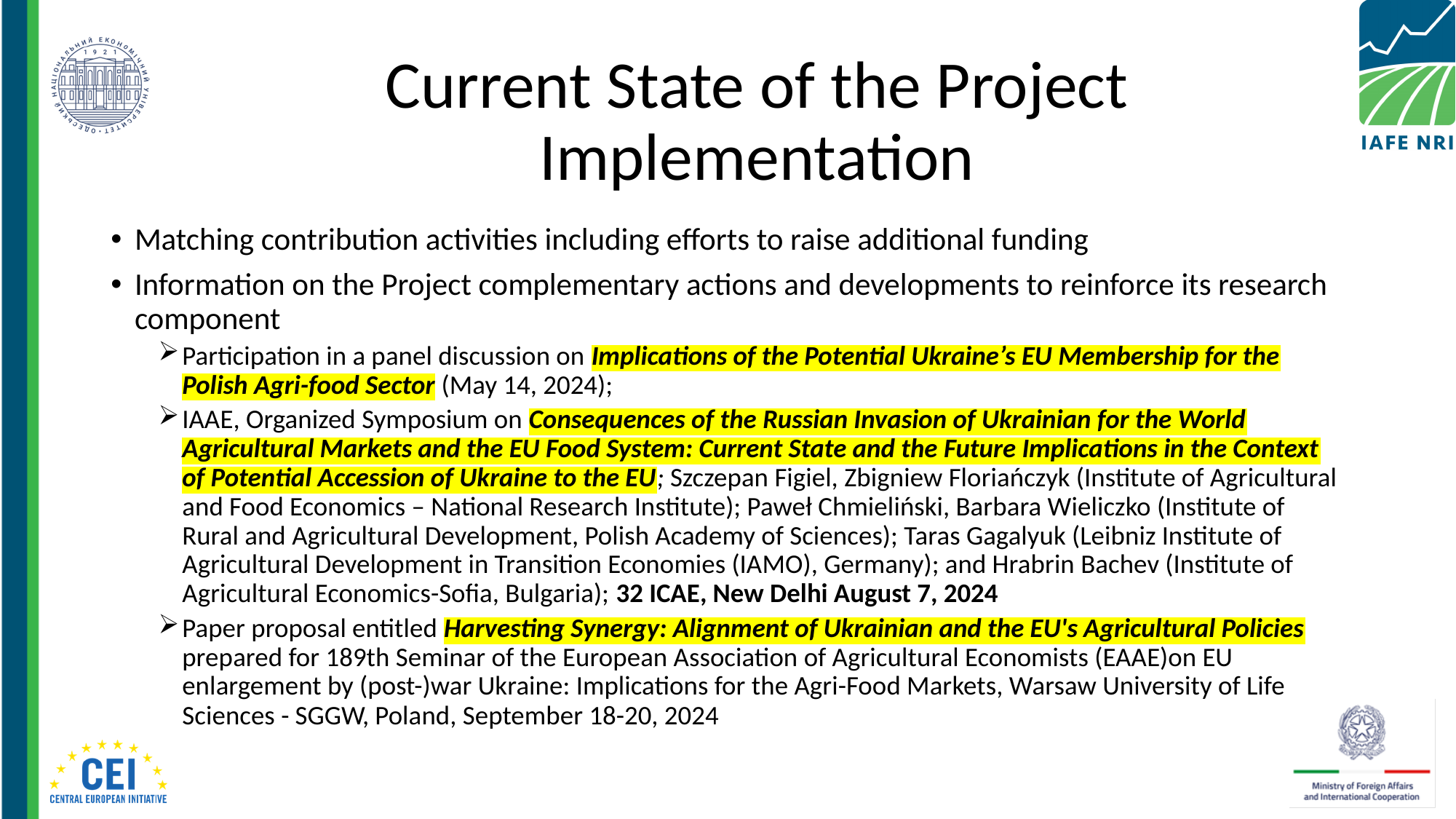

# Current State of the Project Implementation
Matching contribution activities including efforts to raise additional funding
Information on the Project complementary actions and developments to reinforce its research component
Participation in a panel discussion on Implications of the Potential Ukraine’s EU Membership for the Polish Agri-food Sector (May 14, 2024);
IAAE, Organized Symposium on Consequences of the Russian Invasion of Ukrainian for the World Agricultural Markets and the EU Food System: Current State and the Future Implications in the Context of Potential Accession of Ukraine to the EU; Szczepan Figiel, Zbigniew Floriańczyk (Institute of Agricultural and Food Economics – National Research Institute); Paweł Chmieliński, Barbara Wieliczko (Institute of Rural and Agricultural Development, Polish Academy of Sciences); Taras Gagalyuk (Leibniz Institute of Agricultural Development in Transition Economies (IAMO), Germany); and Hrabrin Bachev (Institute of Agricultural Economics-Sofia, Bulgaria); 32 ICAE, New Delhi August 7, 2024
Paper proposal entitled Harvesting Synergy: Alignment of Ukrainian and the EU's Agricultural Policies prepared for 189th Seminar of the European Association of Agricultural Economists (EAAE)on EU enlargement by (post-)war Ukraine: Implications for the Agri-Food Markets, Warsaw University of Life Sciences - SGGW, Poland, September 18-20, 2024